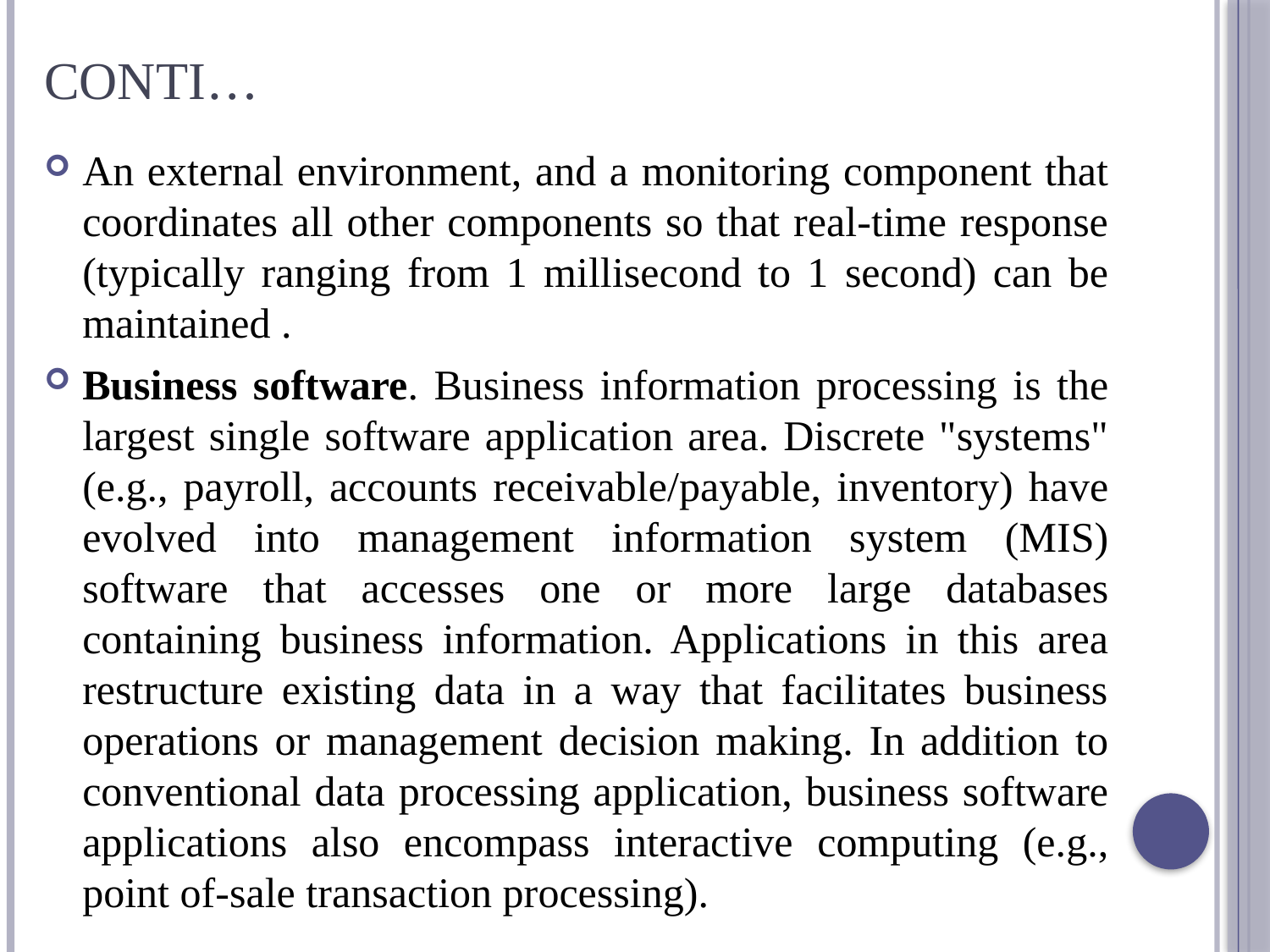

# Conti…
An external environment, and a monitoring component that coordinates all other components so that real-time response (typically ranging from 1 millisecond to 1 second) can be maintained .
Business software. Business information processing is the largest single software application area. Discrete "systems" (e.g., payroll, accounts receivable/payable, inventory) have evolved into management information system (MIS) software that accesses one or more large databases containing business information. Applications in this area restructure existing data in a way that facilitates business operations or management decision making. In addition to conventional data processing application, business software applications also encompass interactive computing (e.g., point of-sale transaction processing).